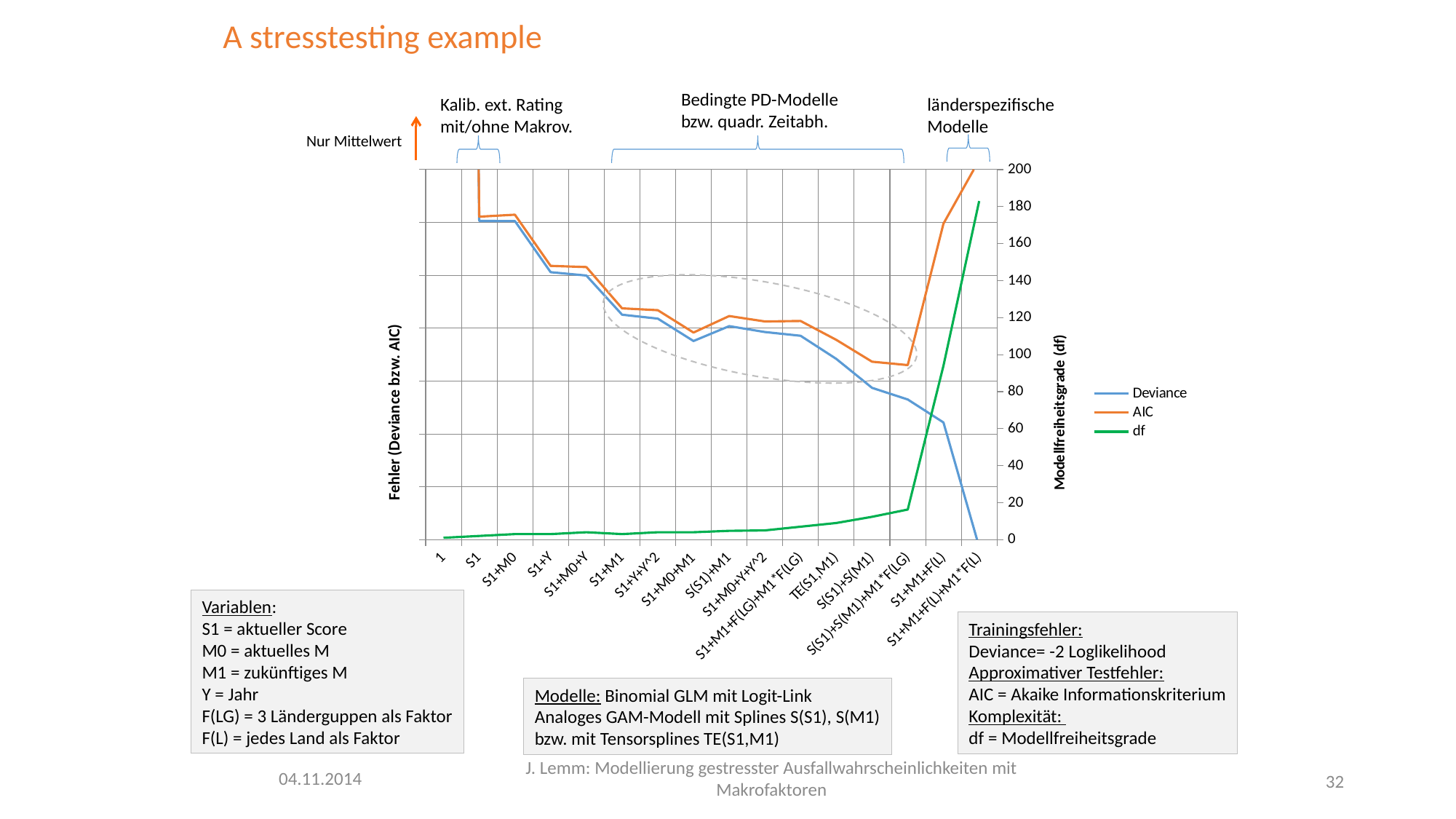

# A stresstesting example

Bedingte PD-Modelle
bzw. quadr. Zeitabh.
Kalib. ext. Rating
mit/ohne Makrov.
länderspezifische
Modelle
Nur Mittelwert

### Chart

| Category | Deviance | AIC | df |
|---|---|---|---|
| 1 | 10731.3 | 10733.3 | 1.0 |
| S1 | 7651.453 | 7655.453 | 2.0 |
| S1+M0 | 7651.33 | 7657.33 | 3.0 |
| S1+Y | 7602.963 | 7608.963 | 3.0 |
| S1+M0+Y | 7599.817 | 7607.817 | 4.0 |
| S1+M1 | 7562.768 | 7568.768 | 3.0 |
| S1+Y+Y^2 | 7559.05 | 7567.05 | 4.0 |
| S1+M0+M1 | 7537.905 | 7545.905 | 4.0 |
| S(S1)+M1 | 7551.954 | 7561.499 | 4.772456 |
| S1+M0+Y+Y^2 | 7546.367 | 7556.367 | 5.0 |
| S1+M1+F(LG)+M1*F(LG) | 7542.853 | 7556.853 | 7.0 |
| TE(S1,M1) | 7520.98 | 7538.999 | 9.009455 |
| S(S1)+S(M1) | 7493.632 | 7518.319 | 12.3436 |
| S(S1)+S(M1)+M1*F(LG) | 7482.578 | 7515.124 | 16.27287 |
| S1+M1+F(L) | 7460.859 | 7648.859 | 94.0 |
| S1+M1+F(L)+M1*F(L) | 7343.044 | 7709.044 | 183.0 |
Variablen:
S1 = aktueller Score
M0 = aktuelles M
M1 = zukünftiges M
Y = Jahr
F(LG) = 3 Länderguppen als Faktor
F(L) = jedes Land als Faktor
Trainingsfehler:
Deviance= -2 Loglikelihood
Approximativer Testfehler:
AIC = Akaike Informationskriterium
Komplexität:
df = Modellfreiheitsgrade
Modelle: Binomial GLM mit Logit-Link
Analoges GAM-Modell mit Splines S(S1), S(M1)
bzw. mit Tensorsplines TE(S1,M1)
32
04.11.2014
J. Lemm: Modellierung gestresster Ausfallwahrscheinlichkeiten mit Makrofaktoren